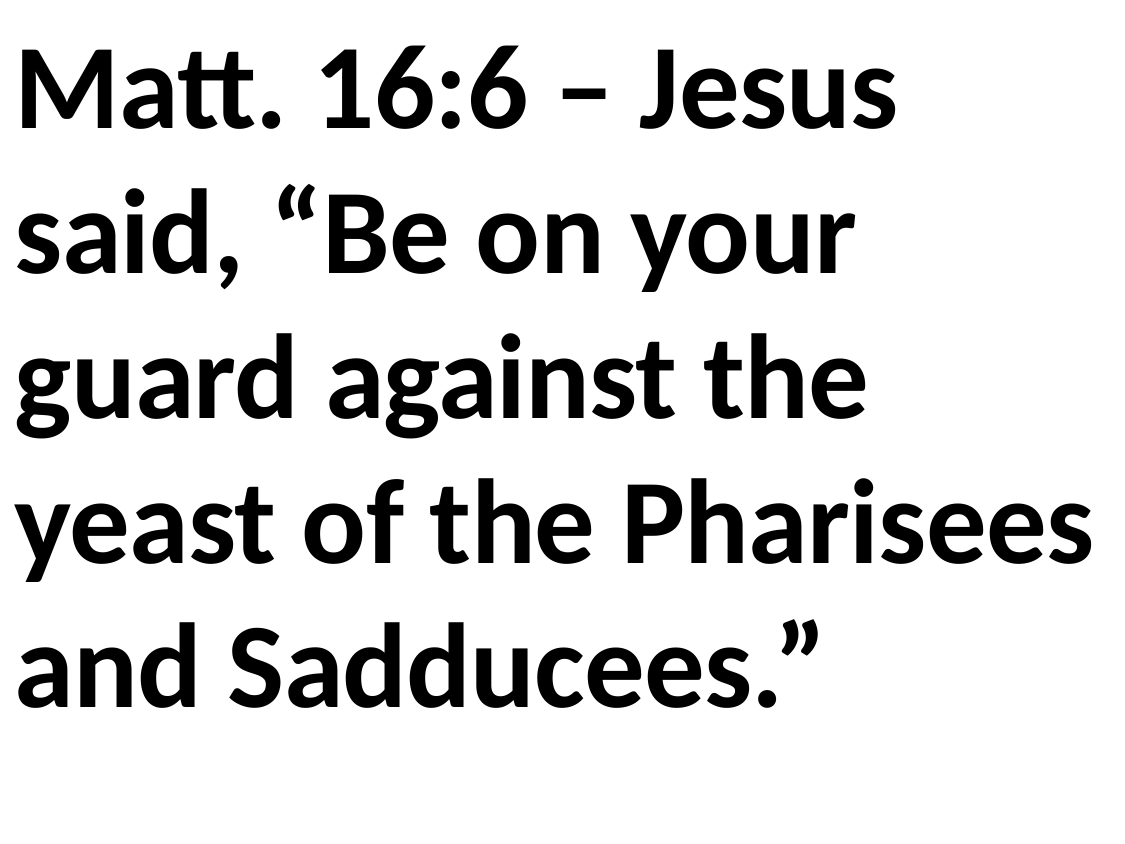

Matt. 16:6 – Jesus said, “Be on your guard against the yeast of the Pharisees and Sadducees.”